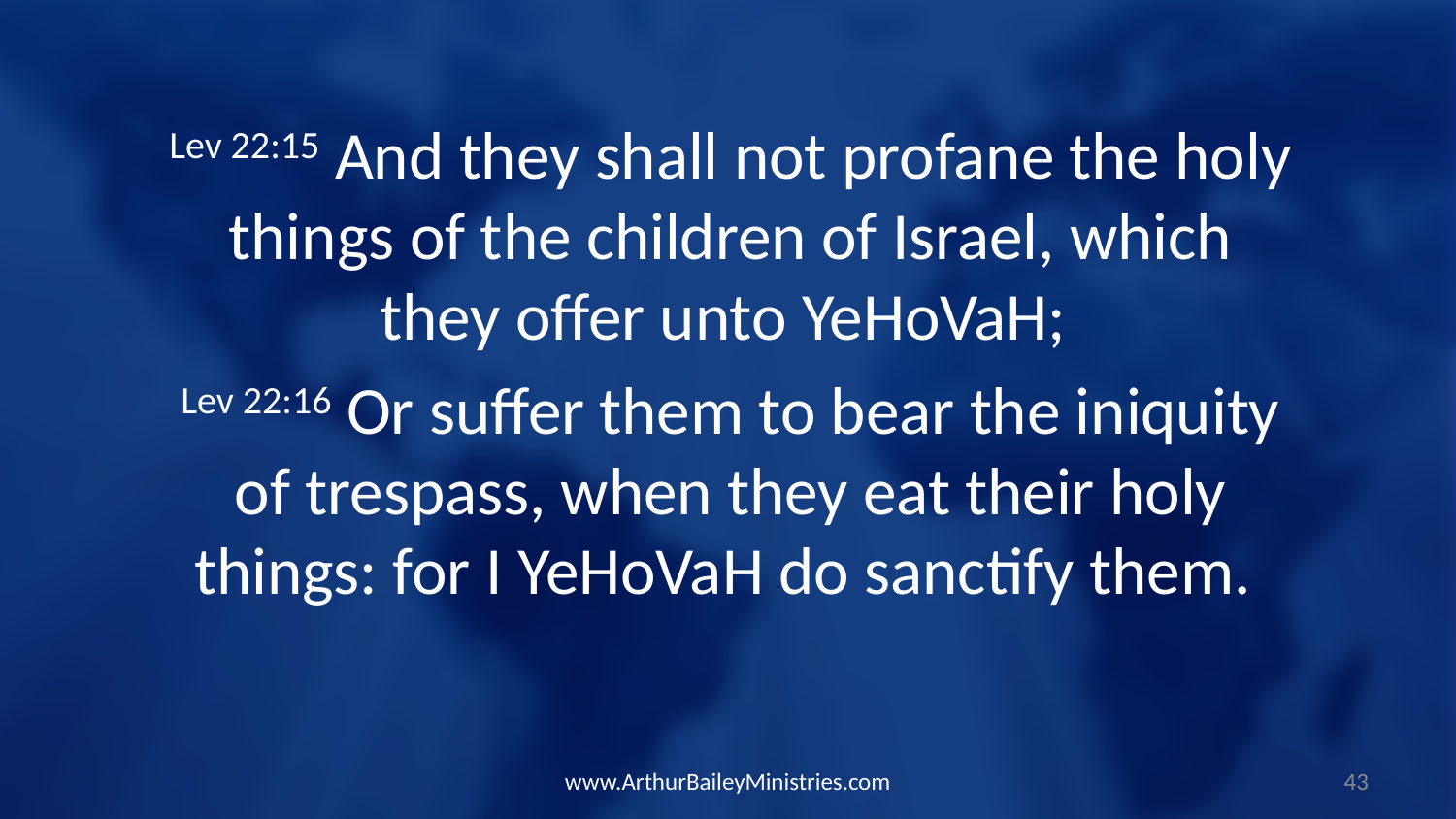

Lev 22:15 And they shall not profane the holy things of the children of Israel, which they offer unto YeHoVaH;
Lev 22:16 Or suffer them to bear the iniquity of trespass, when they eat their holy things: for I YeHoVaH do sanctify them.

www.ArthurBaileyMinistries.com
43